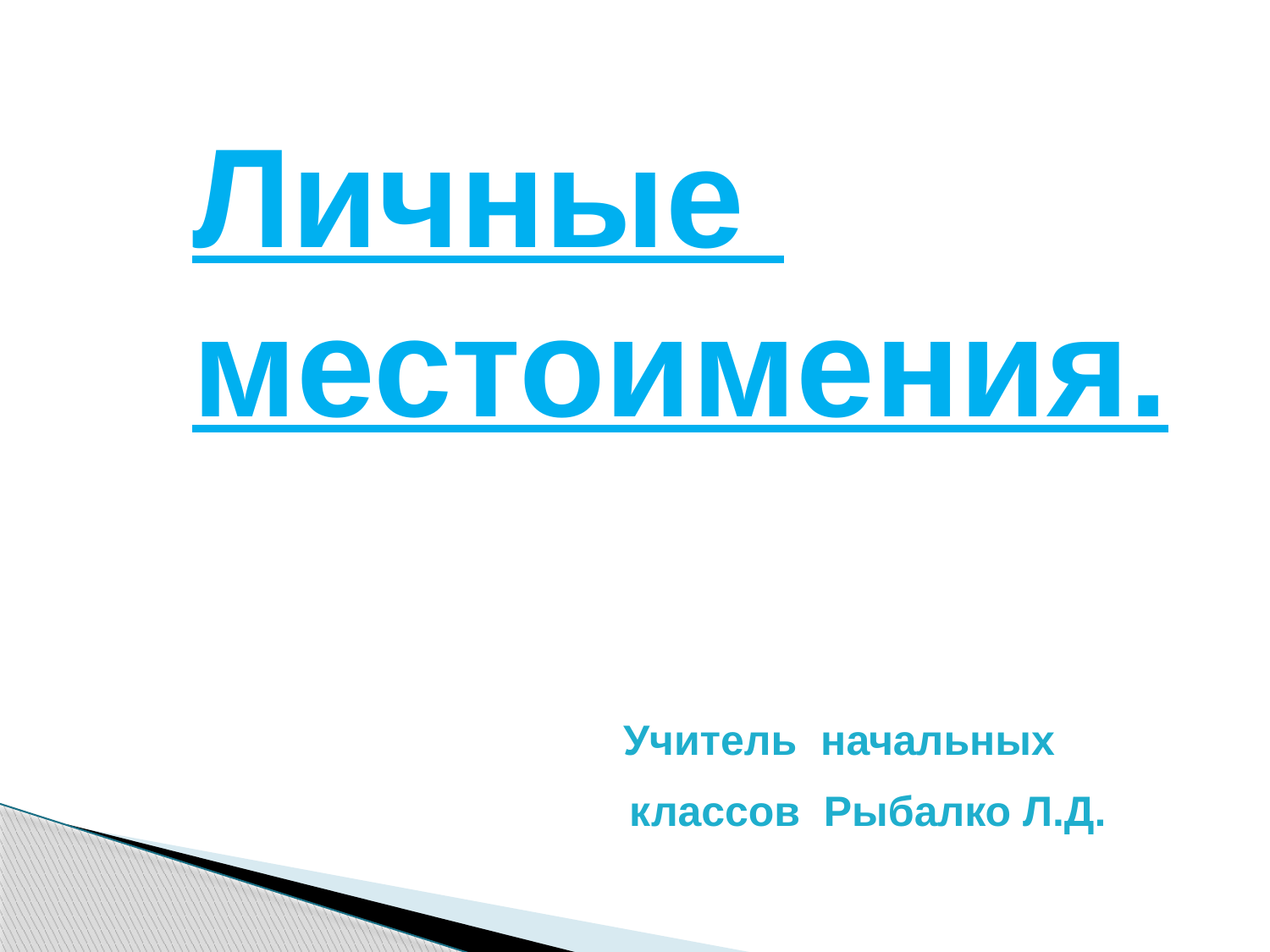

# Личные  местоимения. Учитель  начальных классов  Рыбалко Л.Д.